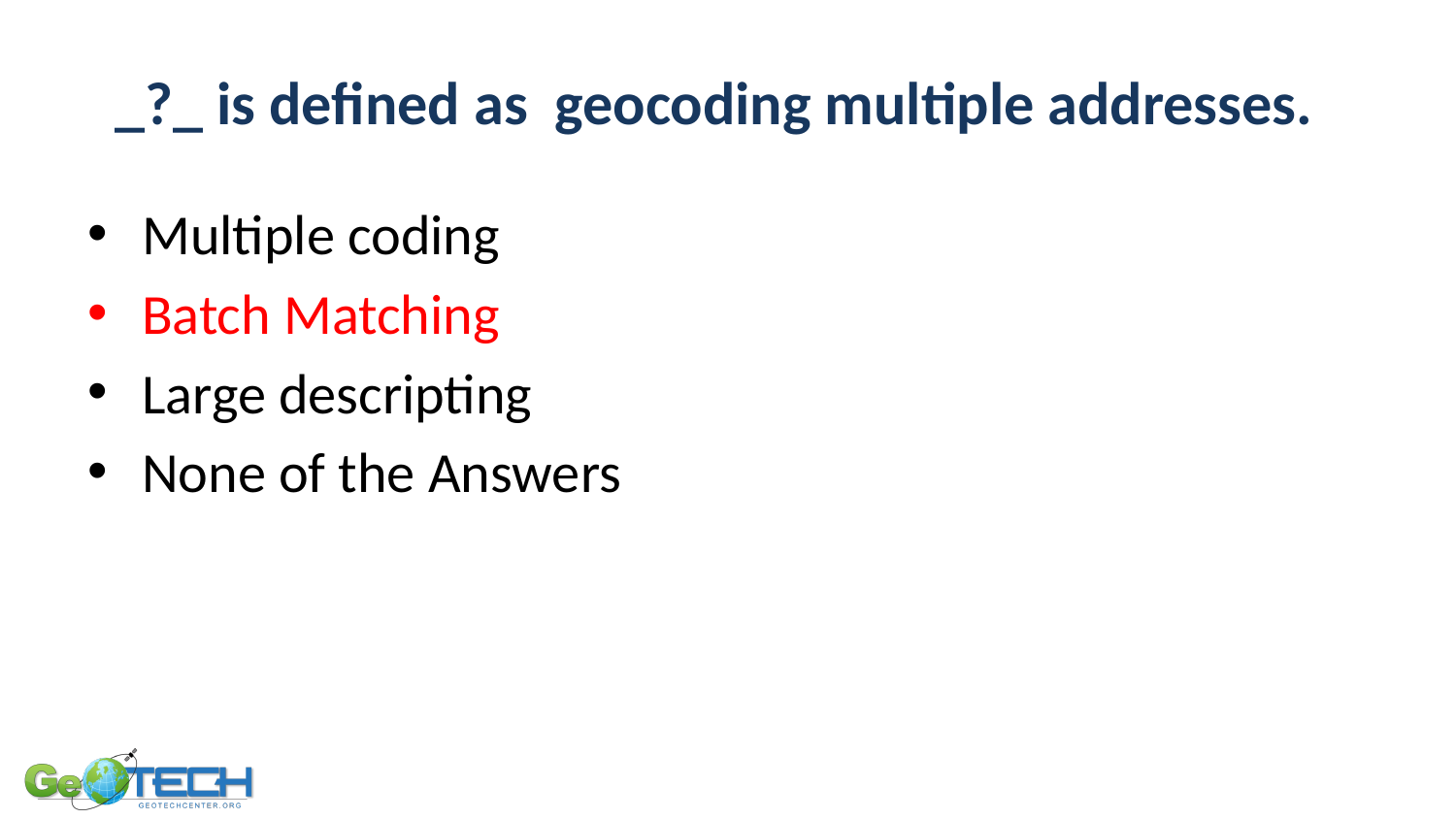

# _?_ is defined as  geocoding multiple addresses.
Multiple coding
Batch Matching
Large descripting
None of the Answers